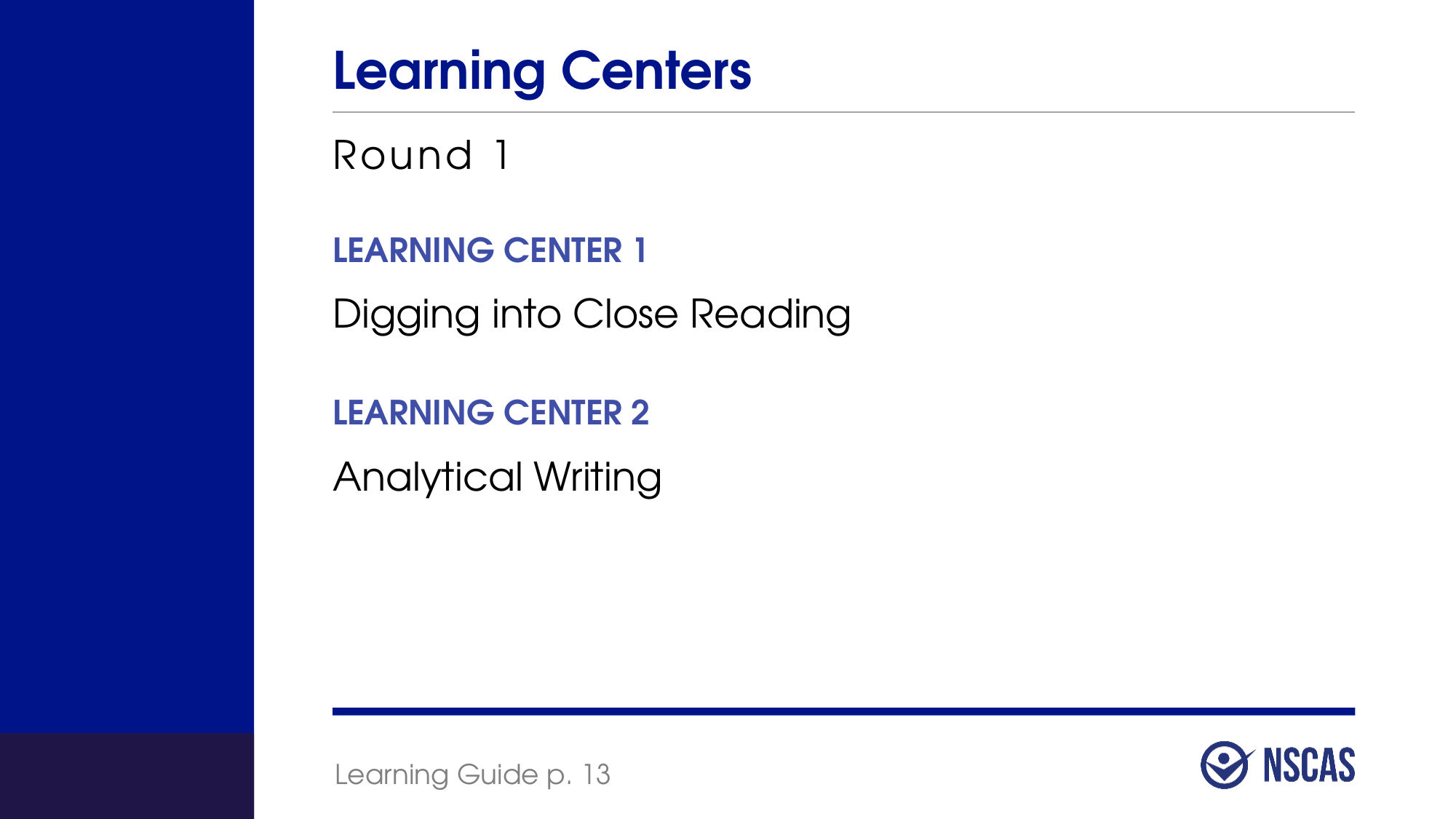

# Learning Centers
Round 1
LEARNING CENTER 1
Digging into Close Reading
LEARNING CENTER 2
Analytical Writing

Learning Guide p. 13